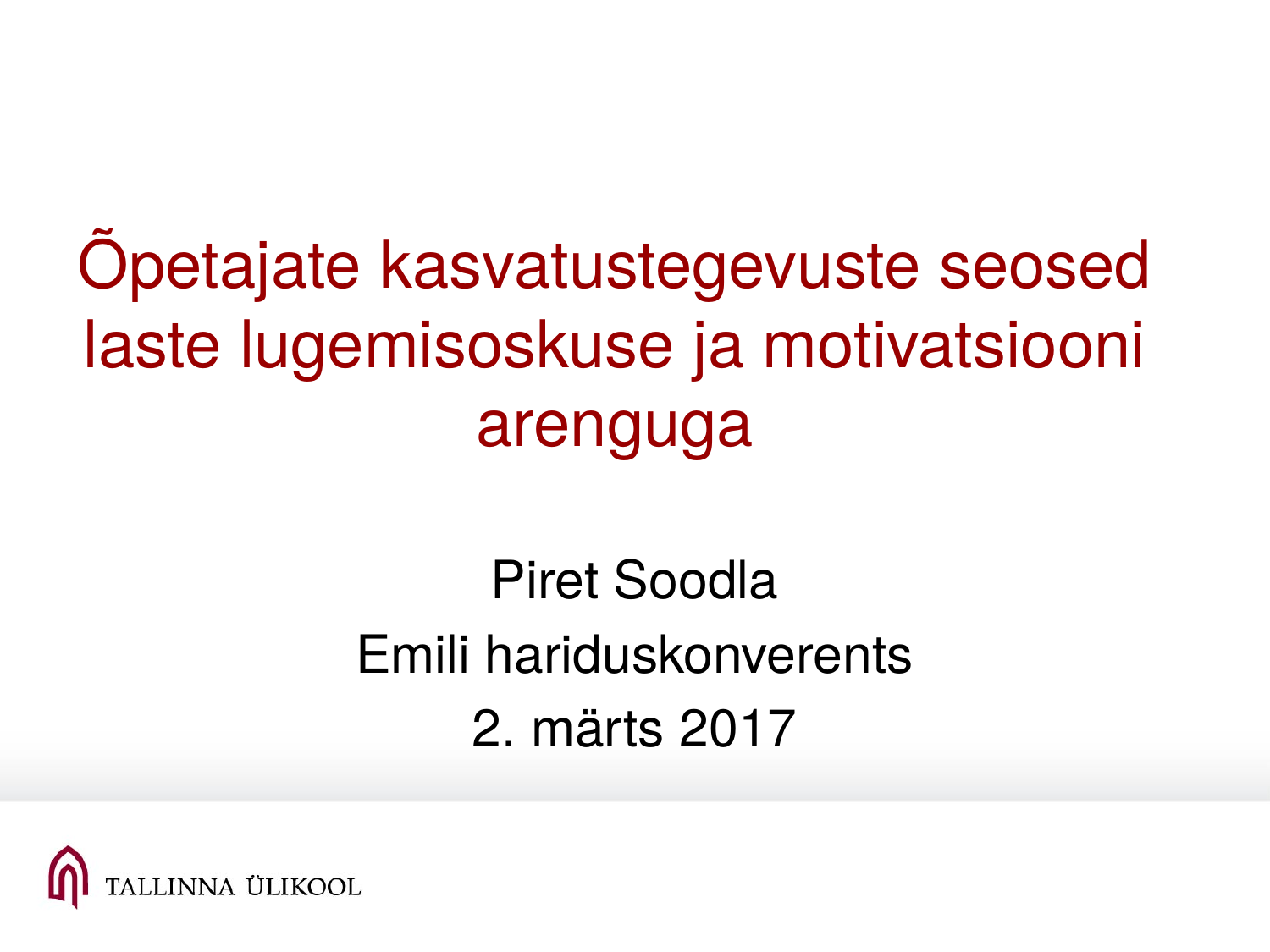

# Õpetajate kasvatustegevuste seosed laste lugemisoskuse ja motivatsiooni arenguga
Piret Soodla
Emili hariduskonverents
2. märts 2017